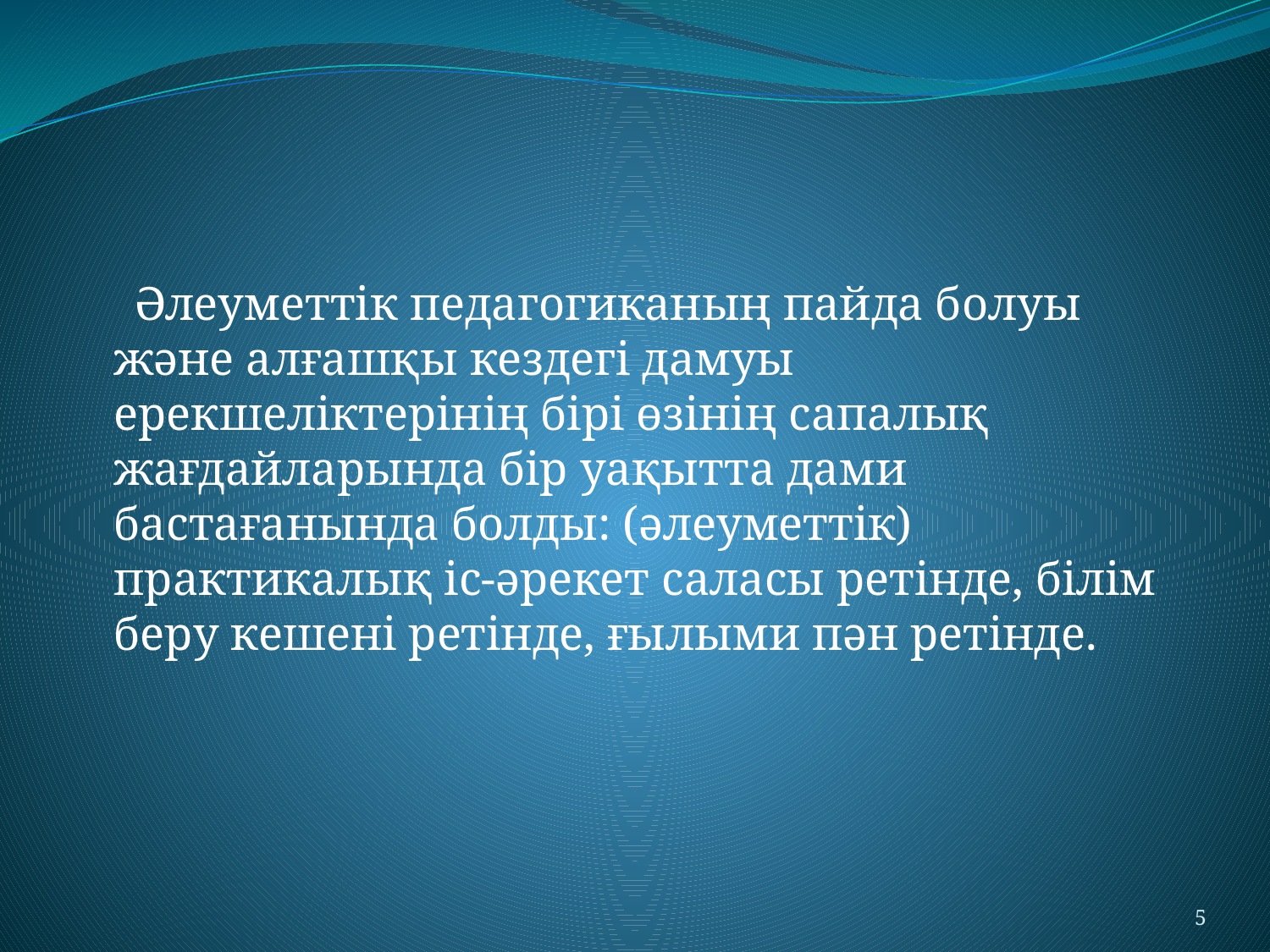

Әлеуметтік педагогиканың пайда болуы және алғашқы кездегі дамуы ерекшеліктерінің бірі өзінің сапалық жағдайларында бір уақытта дами бастағанында болды: (әлеуметтік) практикалық іс-әрекет саласы ретінде, білім беру кешені ретінде, ғылыми пән ретінде.
5